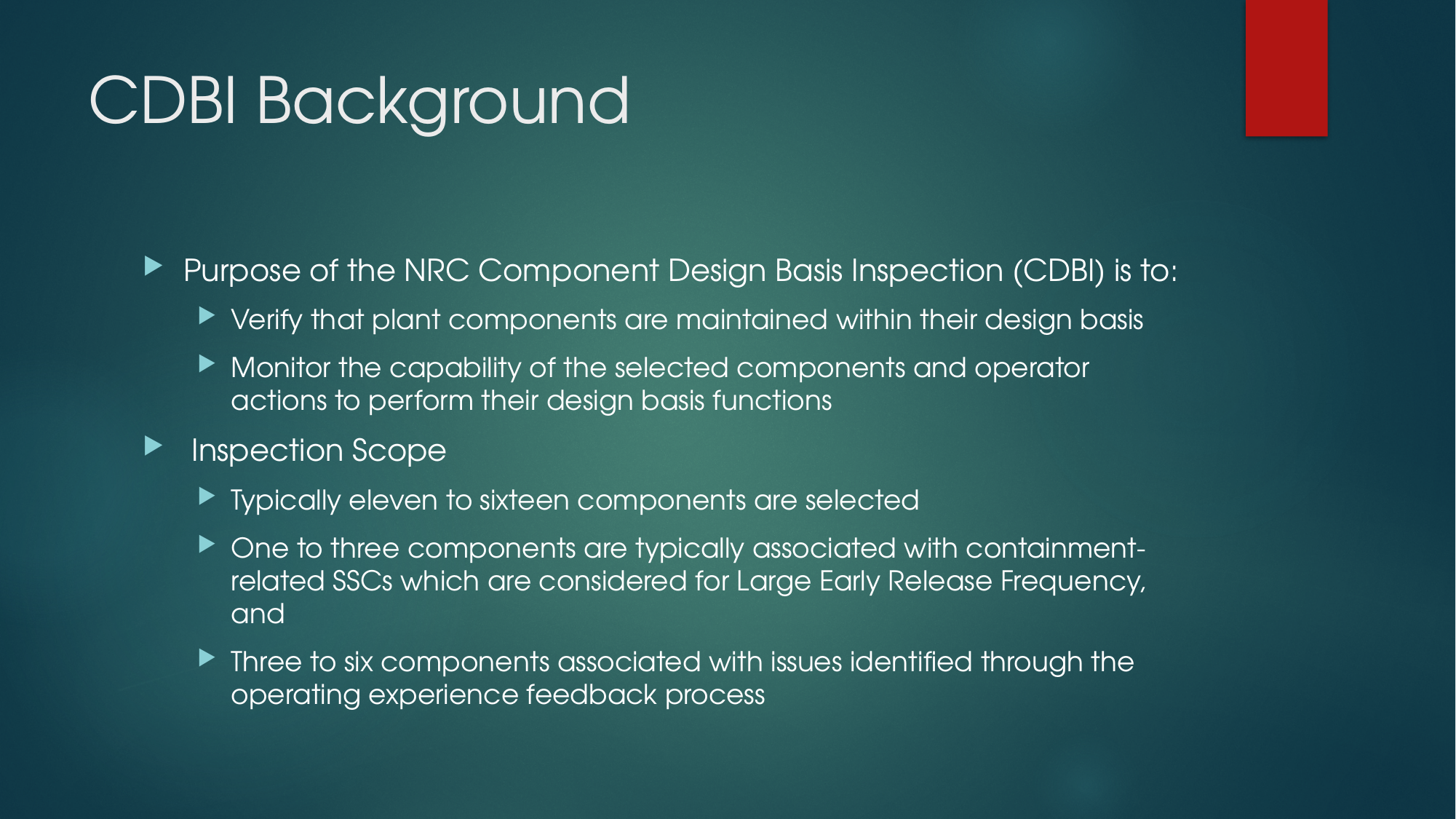

# CDBI Background
Purpose of the NRC Component Design Basis Inspection (CDBI) is to:
Verify that plant components are maintained within their design basis
Monitor the capability of the selected components and operator actions to perform their design basis functions
 Inspection Scope
Typically eleven to sixteen components are selected
One to three components are typically associated with containment-related SSCs which are considered for Large Early Release Frequency, and
Three to six components associated with issues identified through the operating experience feedback process